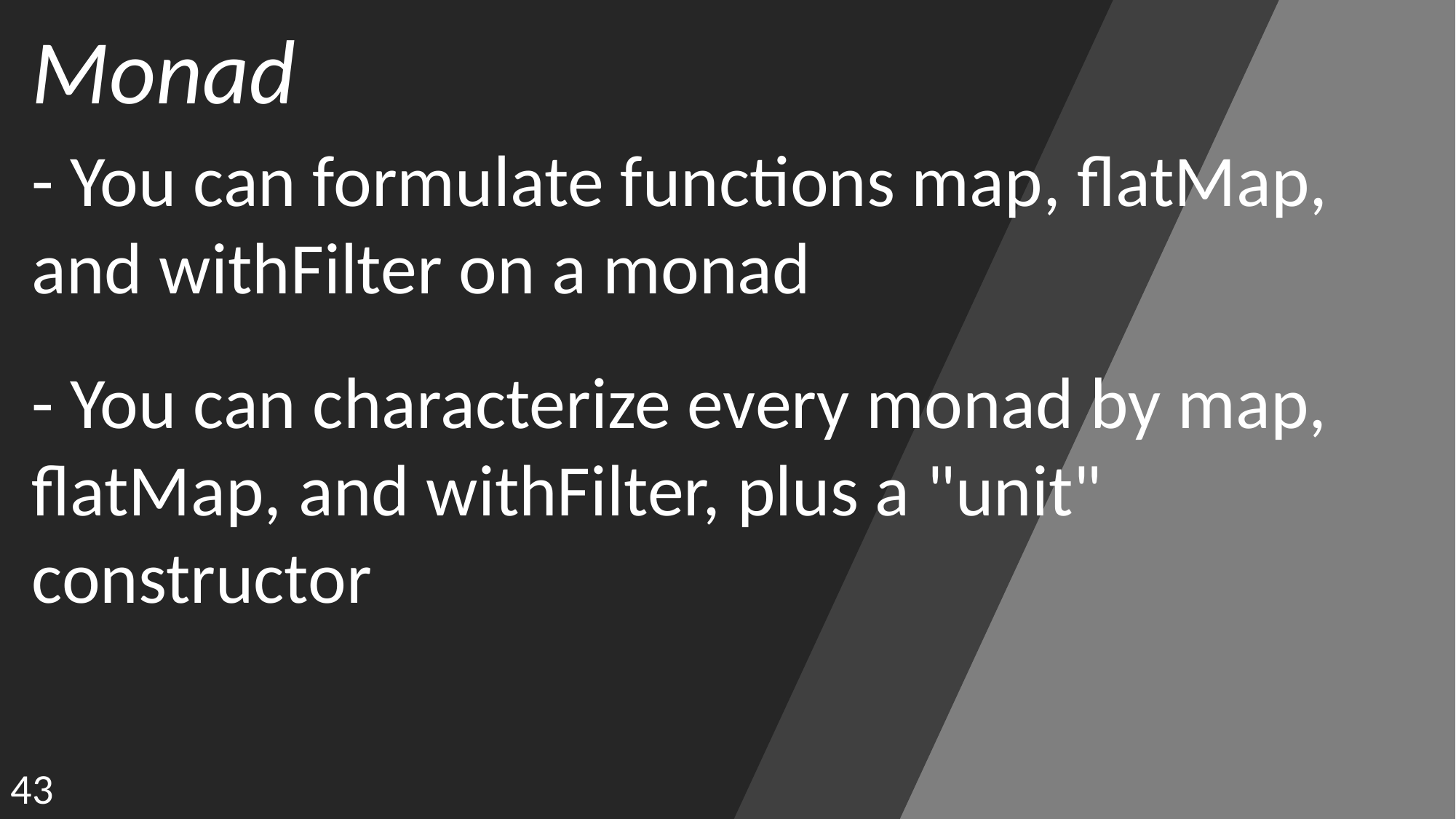

Monad
- You can formulate functions map, flatMap, and withFilter on a monad
- You can characterize every monad by map, flatMap, and withFilter, plus a "unit" constructor
43